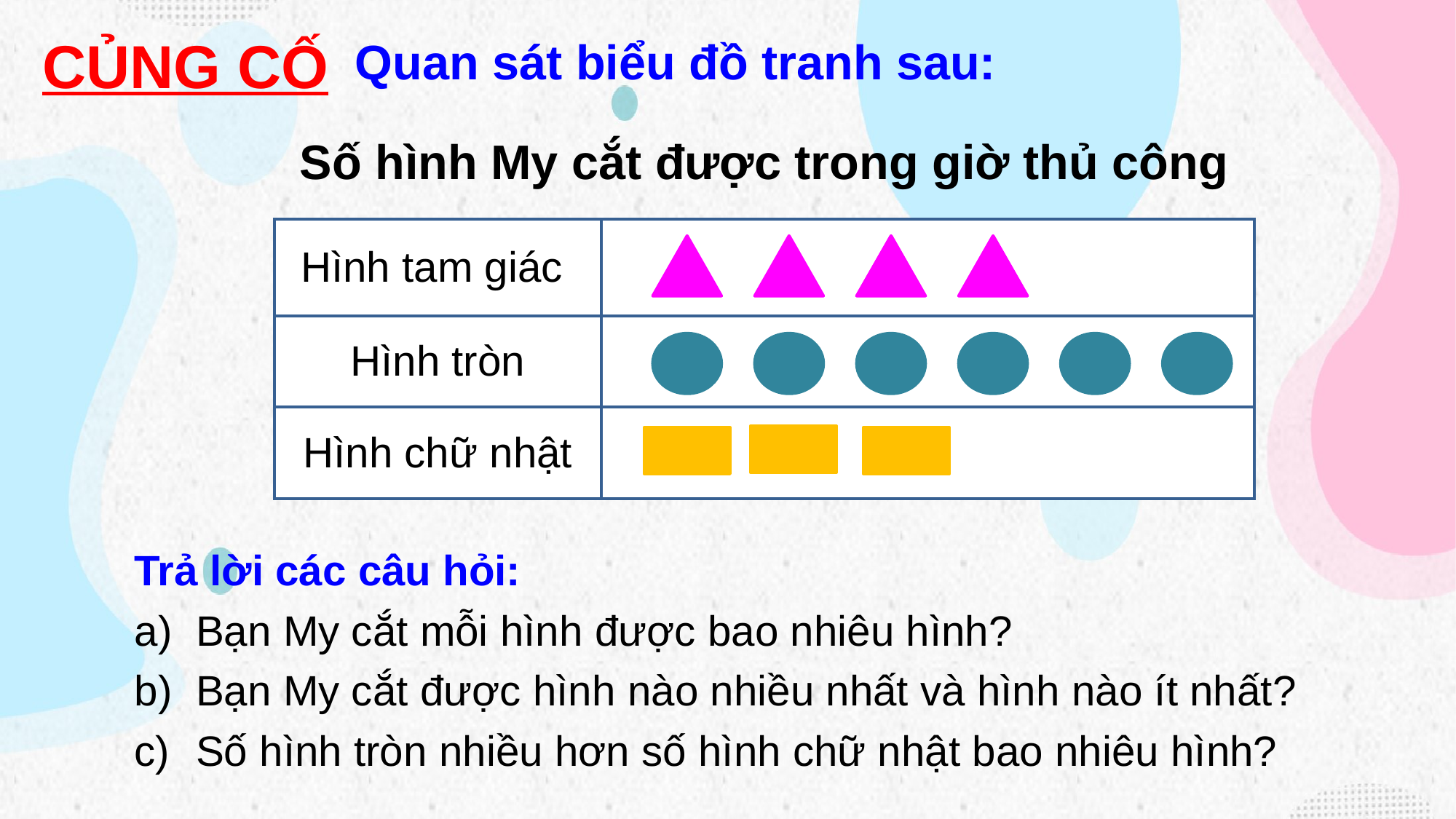

CỦNG CỐ
Quan sát biểu đồ tranh sau:
Số hình My cắt được trong giờ thủ công
| Hình tam giác |  |
| --- | --- |
| Hình tròn |  |
| Hình chữ nhật |  |

Trả lời các câu hỏi:
Bạn My cắt mỗi hình được bao nhiêu hình?
Bạn My cắt được hình nào nhiều nhất và hình nào ít nhất?
Số hình tròn nhiều hơn số hình chữ nhật bao nhiêu hình?